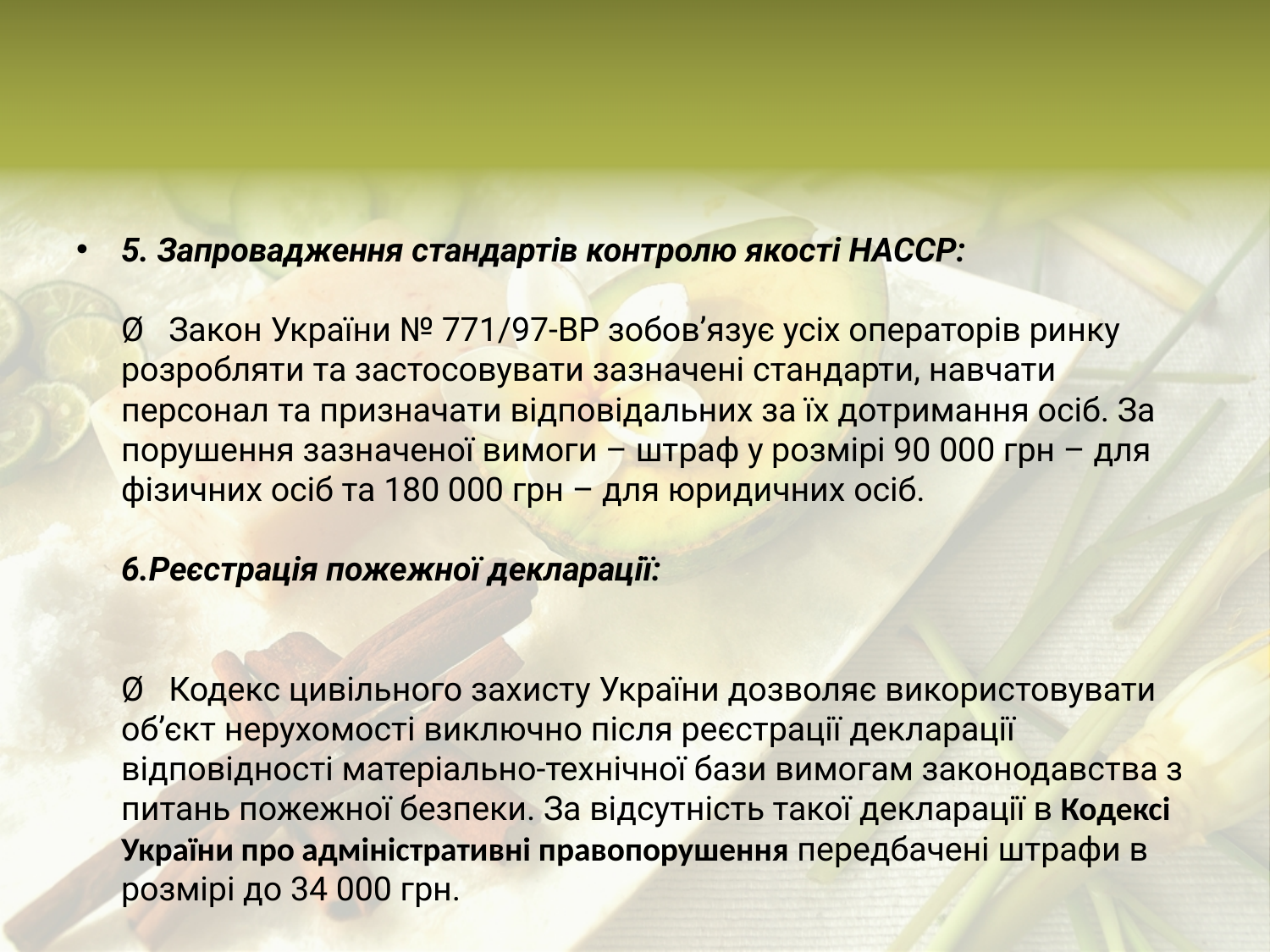

5. Запровадження стандартів контролю якості НАССР:
Ø   Закон України № 771/97-ВР зобов’язує усіх операторів ринку розробляти та застосовувати зазначені стандарти, навчати персонал та призначати відповідальних за їх дотримання осіб. За порушення зазначеної вимоги – штраф у розмірі 90 000 грн – для фізичних осіб та 180 000 грн – для юридичних осіб.
6.Реєстрація пожежної декларації:
Ø   Кодекс цивільного захисту України дозволяє використовувати об’єкт нерухомості виключно після реєстрації декларації відповідності матеріально-технічної бази вимогам законодавства з питань пожежної безпеки. За відсутність такої декларації в Кодексі України про адміністративні правопорушення передбачені штрафи в розмірі до 34 000 грн.